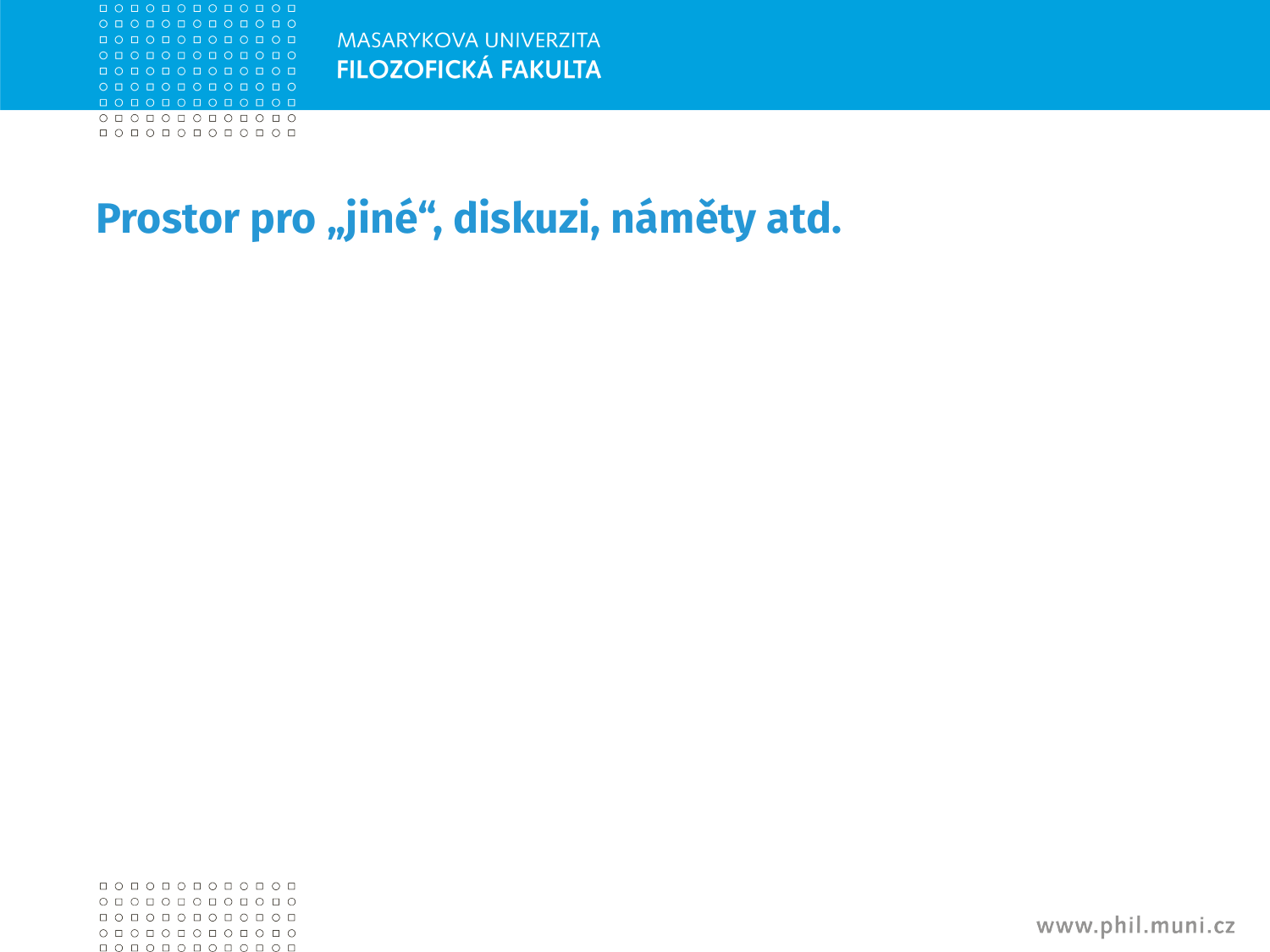

# Prostor pro „jiné“, diskuzi, náměty atd.